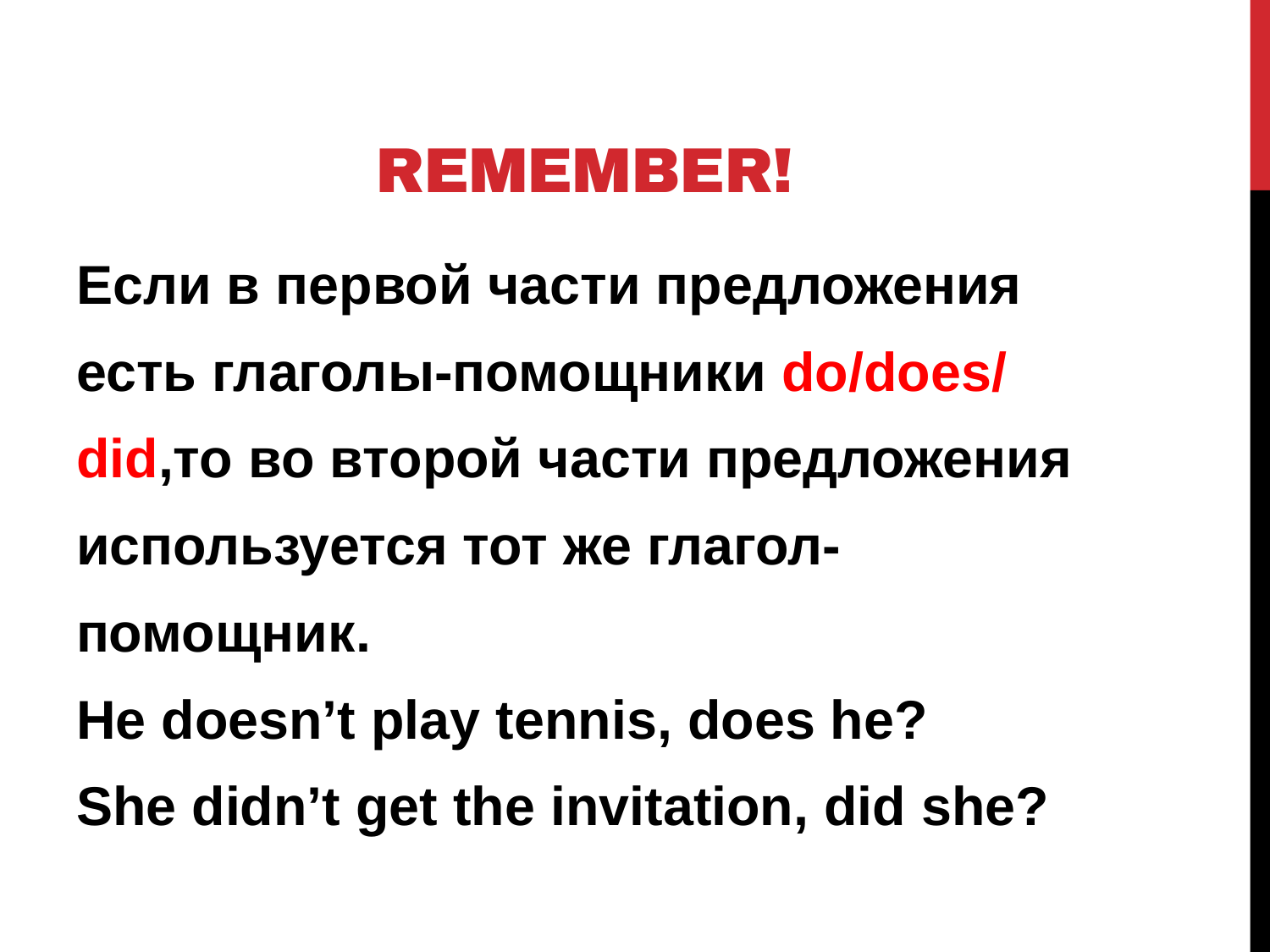

# Remember!
Если в первой части предложения
есть глаголы-помощники do/does/
did,то во второй части предложения
используется тот же глагол-
помощник.
He doesn’t play tennis, does he?
She didn’t get the invitation, did she?